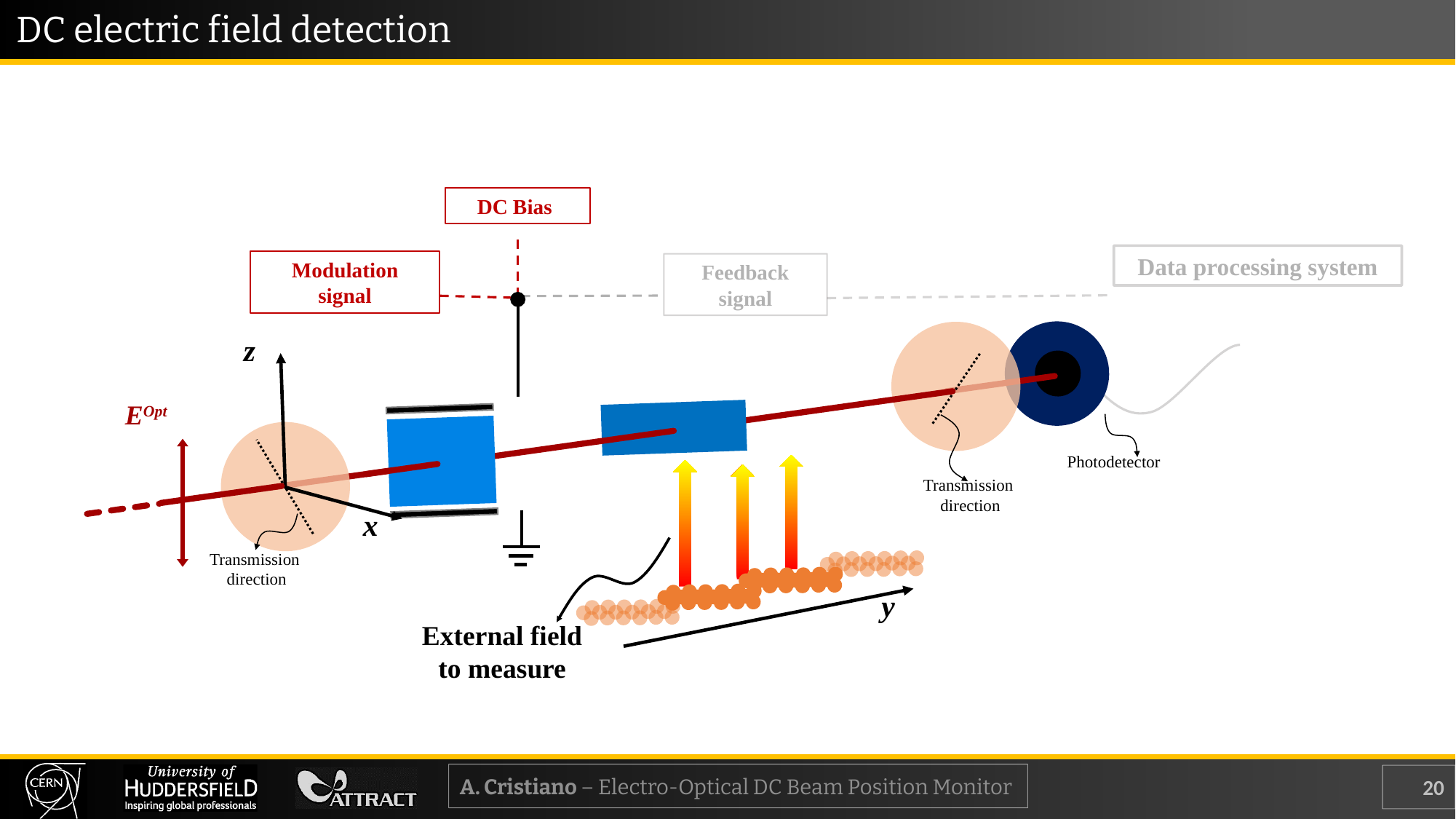

DC electric field detection
DC Bias
Data processing system
Modulation
signal
Feedback signal

z

EOpt

x

Photodetector
Transmission
 direction
Transmission
 direction

y

External field
to measure
A. Cristiano – Electro-Optical DC Beam Position Monitor
20